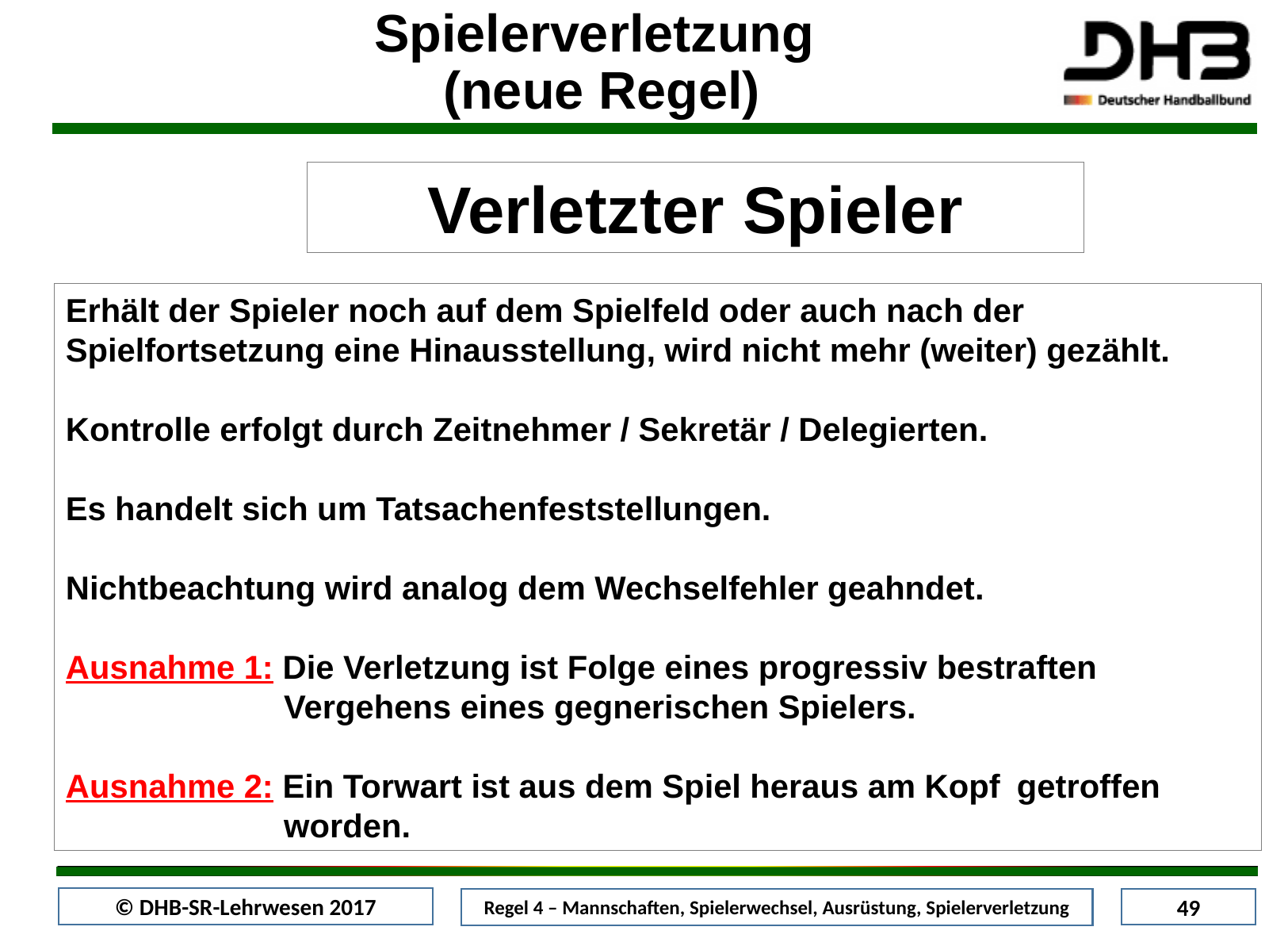

Spielerverletzung
(neue Regel)
Verletzter Spieler
Erhält der Spieler noch auf dem Spielfeld oder auch nach der Spielfortsetzung eine Hinausstellung, wird nicht mehr (weiter) gezählt.

Kontrolle erfolgt durch Zeitnehmer / Sekretär / Delegierten.

Es handelt sich um Tatsachenfeststellungen.

Nichtbeachtung wird analog dem Wechselfehler geahndet.

Ausnahme 1: Die Verletzung ist Folge eines progressiv bestraften 	     	      Vergehens eines gegnerischen Spielers.

Ausnahme 2: Ein Torwart ist aus dem Spiel heraus am Kopf 	getroffen   	      worden.